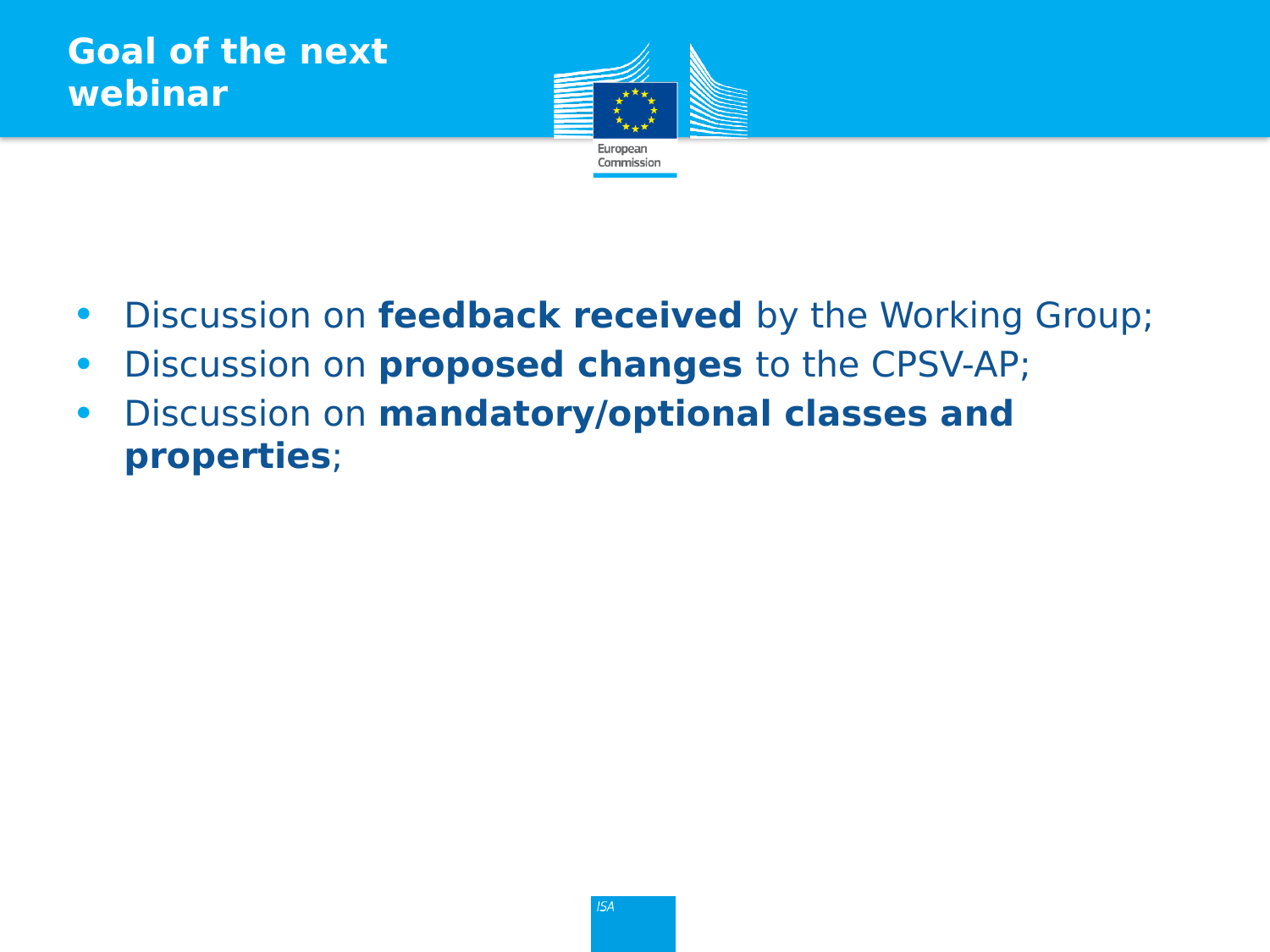

Goal of the next webinar
Discussion on feedback received by the Working Group;
Discussion on proposed changes to the CPSV-AP;
Discussion on mandatory/optional classes and properties;